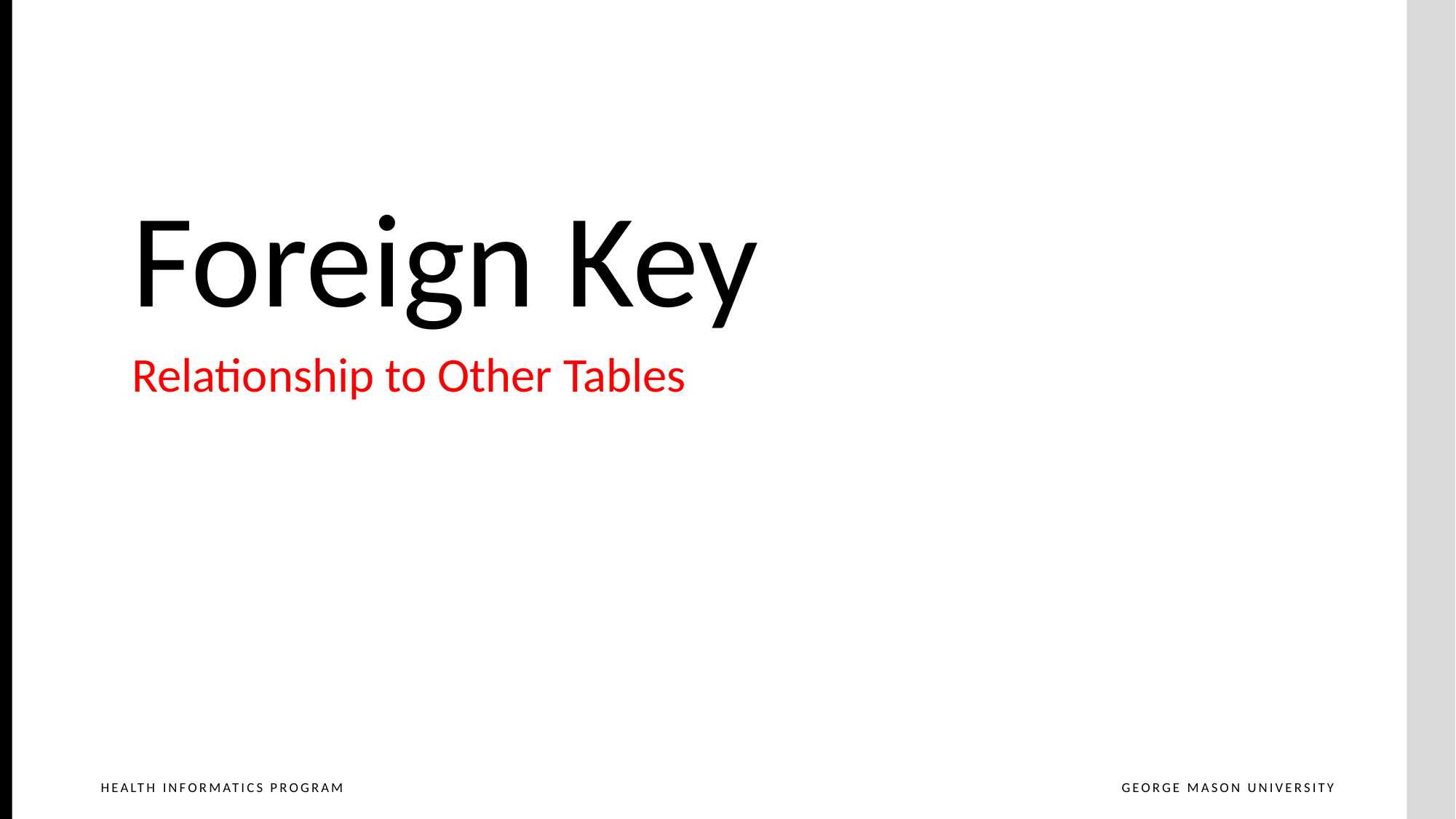

# PK
Foreign Key
Relationship to Other Tables